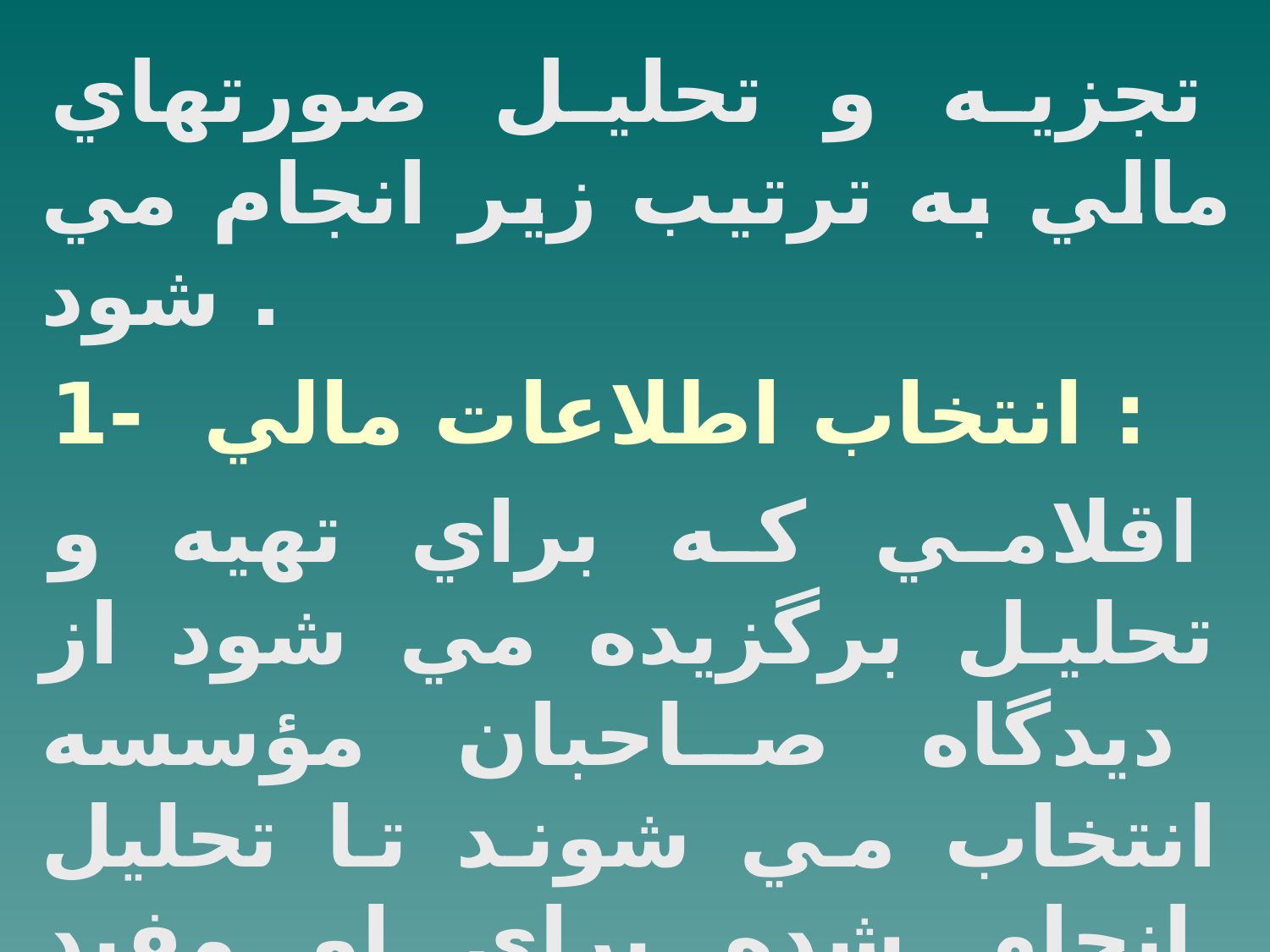

تجزيه و تحليل صورتهاي مالي به ترتيب زير انجام مي شود .
1-  انتخاب اطلاعات مالي :
اقلامي كه براي تهيه و تحليل برگزيده مي شود از ديدگاه صاحبان مؤسسه انتخاب مي شوند تا تحليل انجام شده براي او مفيد واقع گرددبه طور مثال :